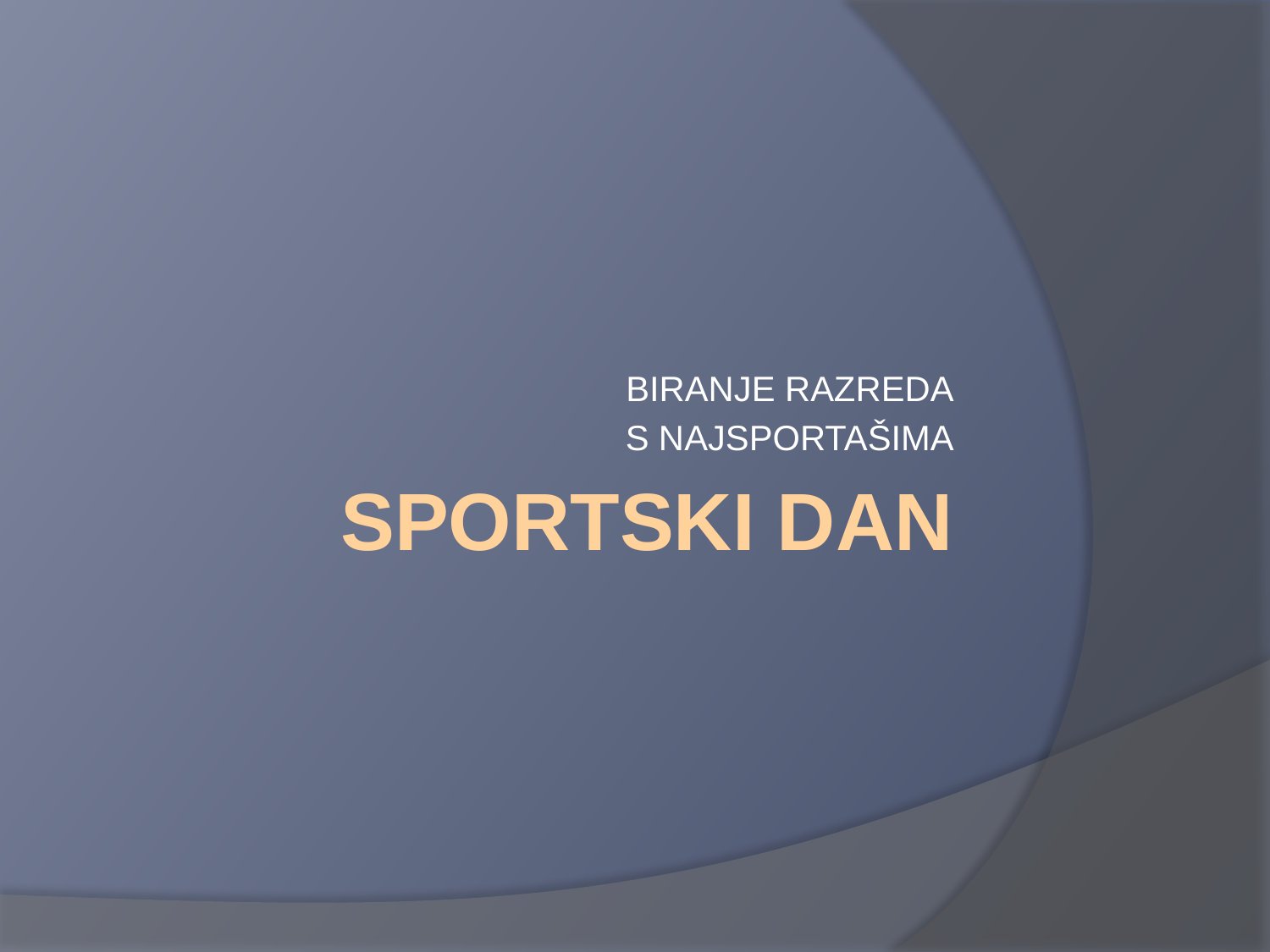

BIRANJE RAZREDA
 S NAJSPORTAŠIMA
# SPORTSKI DAN